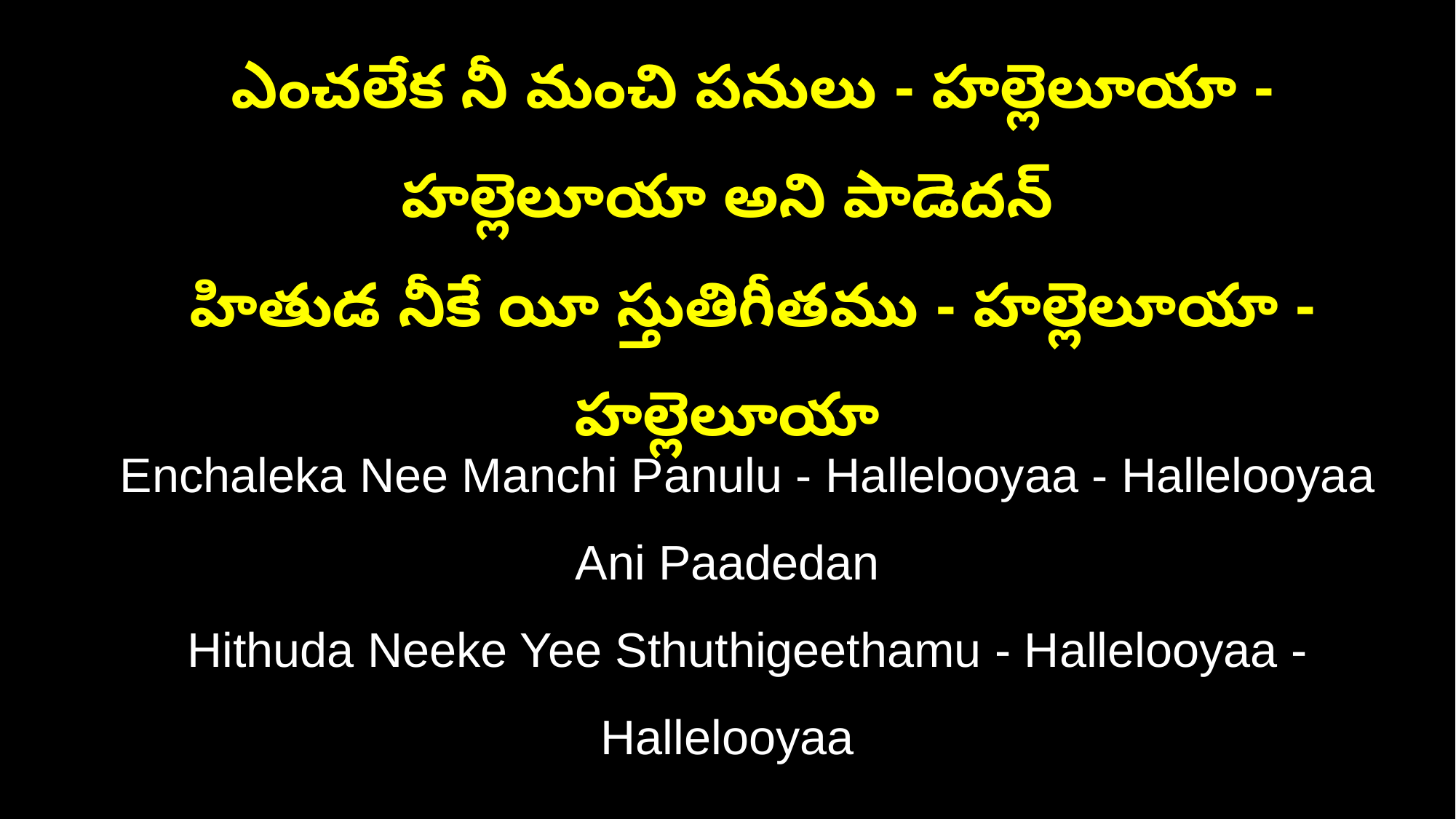

ఎంచలేక నీ మంచి పనులు - హల్లెలూయా - హల్లెలూయా అని పాడెదన్
   హితుడ నీకే యీ స్తుతిగీతము - హల్లెలూయా - హల్లెలూయా
   Enchaleka Nee Manchi Panulu - Hallelooyaa - Hallelooyaa Ani Paadedan
   Hithuda Neeke Yee Sthuthigeethamu - Hallelooyaa - Hallelooyaa